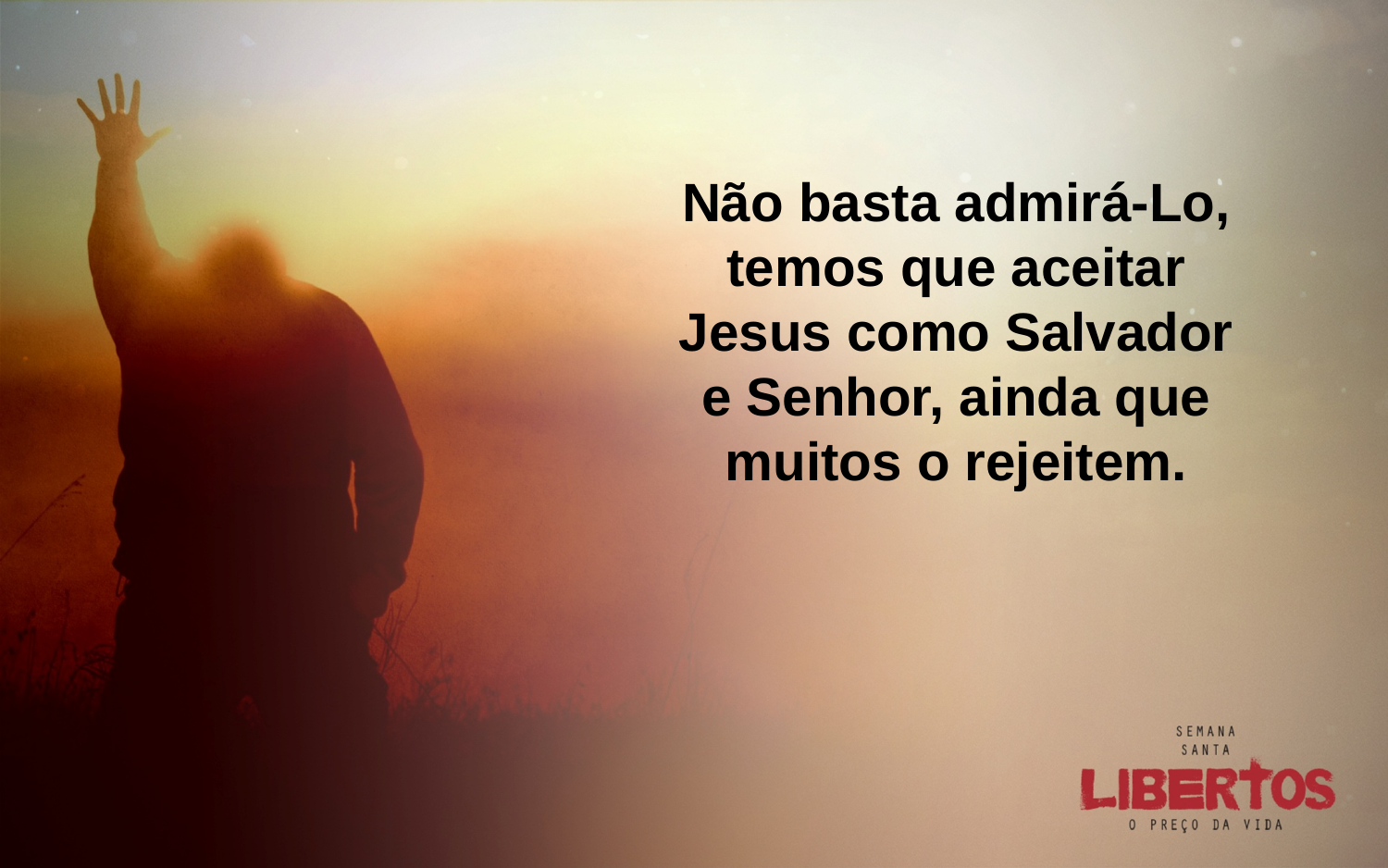

Não basta admirá-Lo, temos que aceitar Jesus como Salvador e Senhor, ainda que muitos o rejeitem.